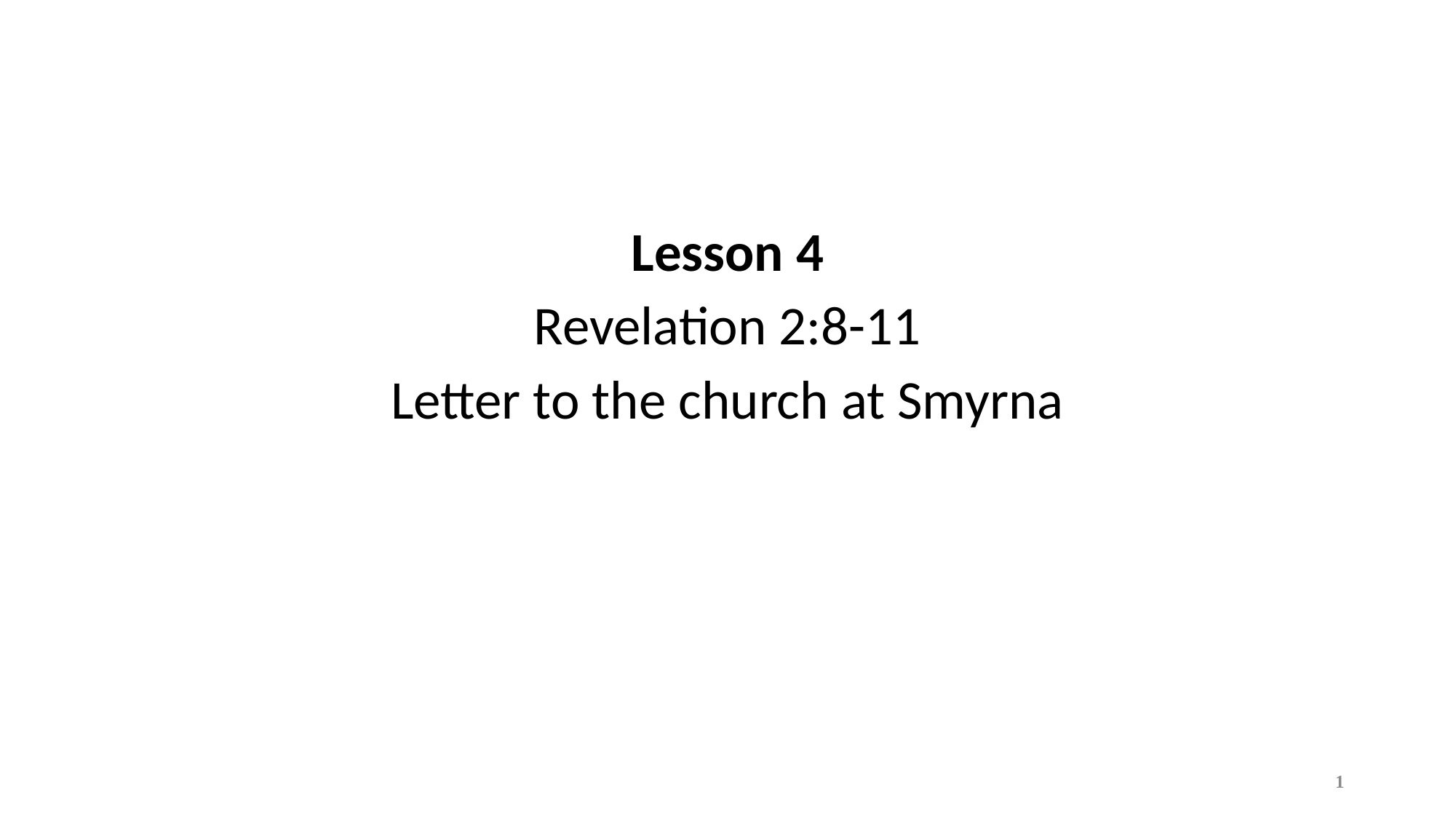

Lesson 4
Revelation 2:8-11
Letter to the church at Smyrna
1